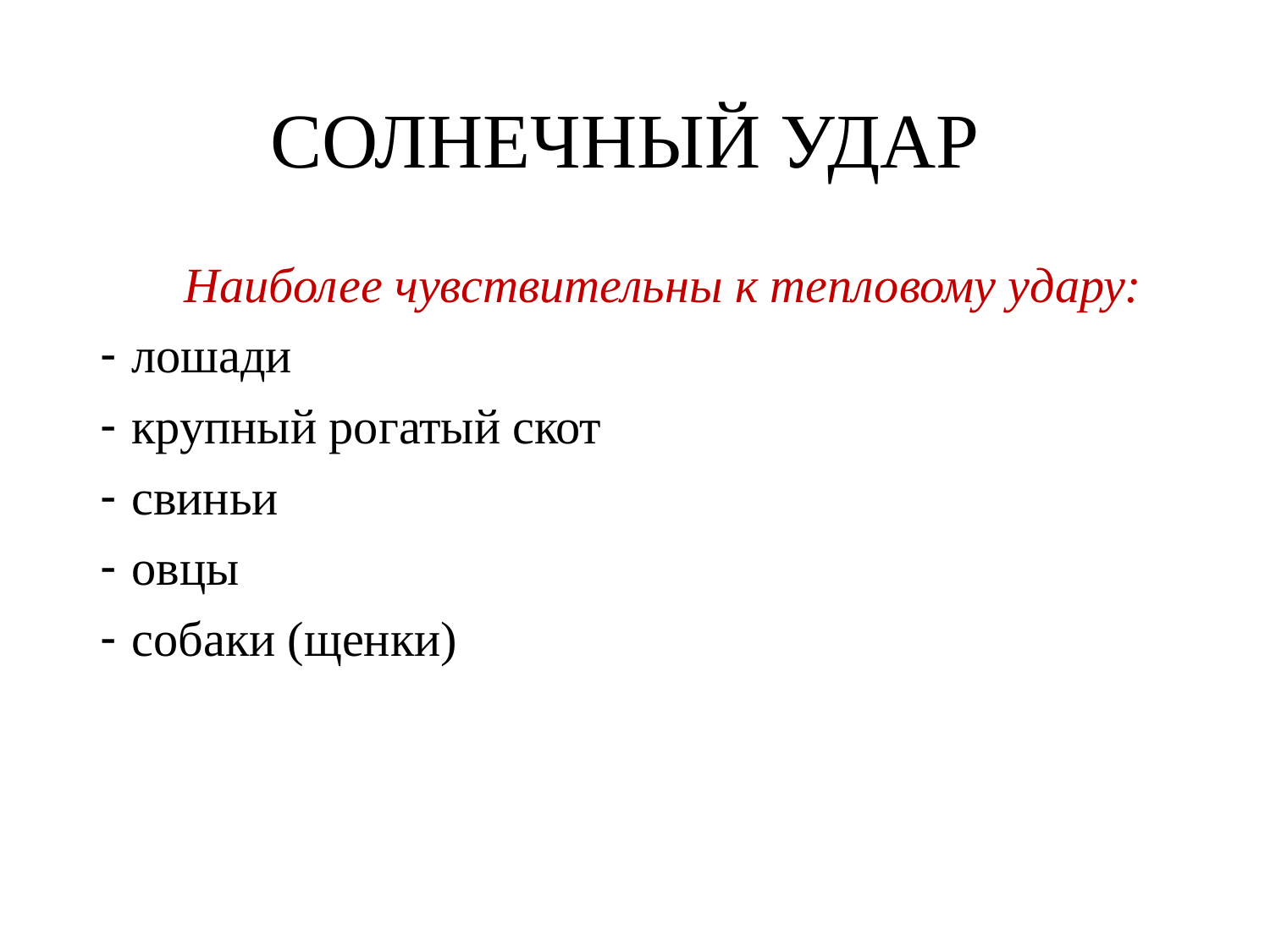

# СОЛНЕЧНЫЙ УДАР
Наиболее чувствительны к тепловому удару:
лошади
крупный рогатый скот
свиньи
овцы
собаки (щенки)